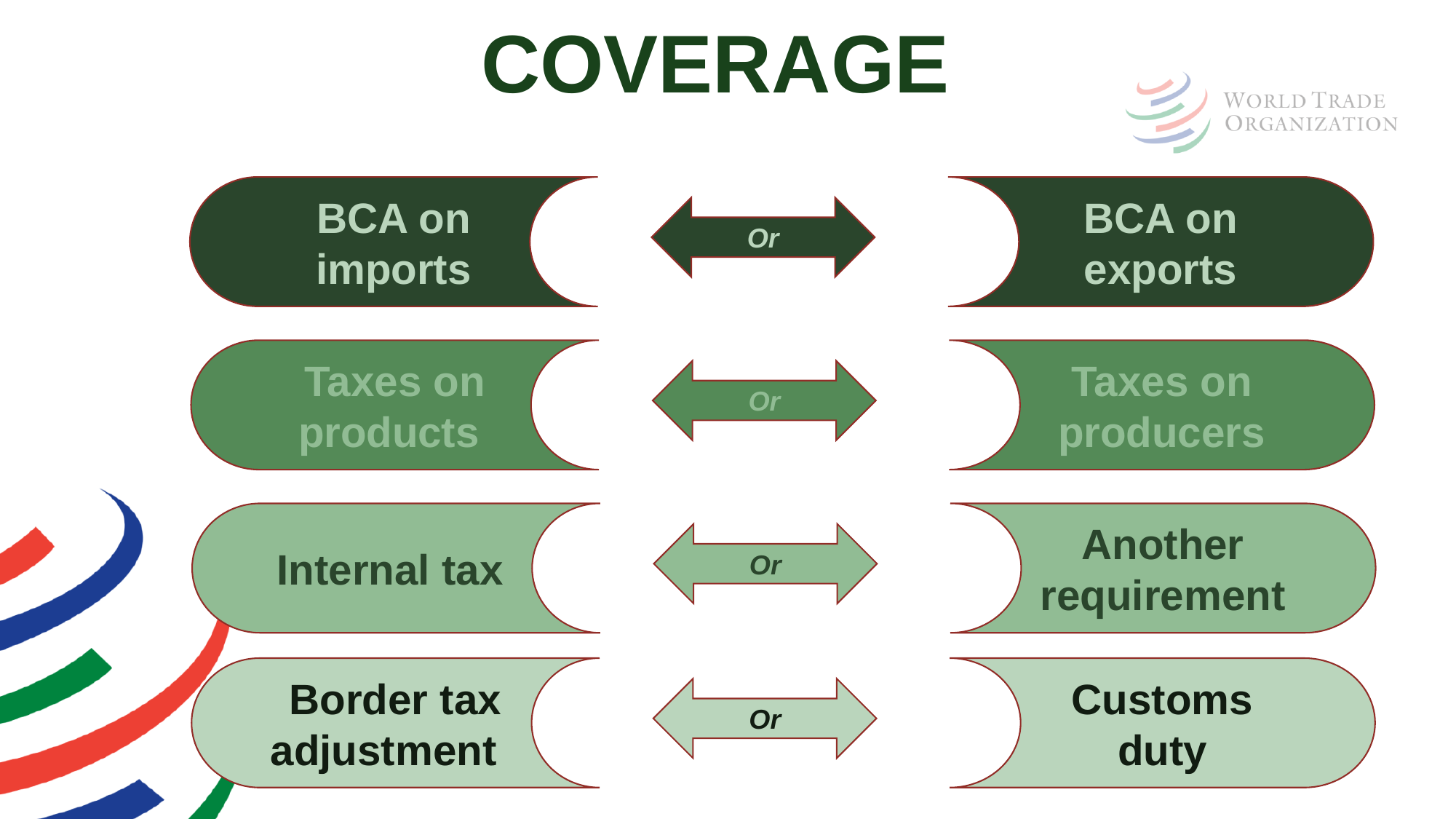

# Coverage

BCA on exports
BCA on imports
Or
Taxes on producers
Taxes on products
Or
Another requirement
Internal tax
Or
Customs duty
Border tax adjustment
Or